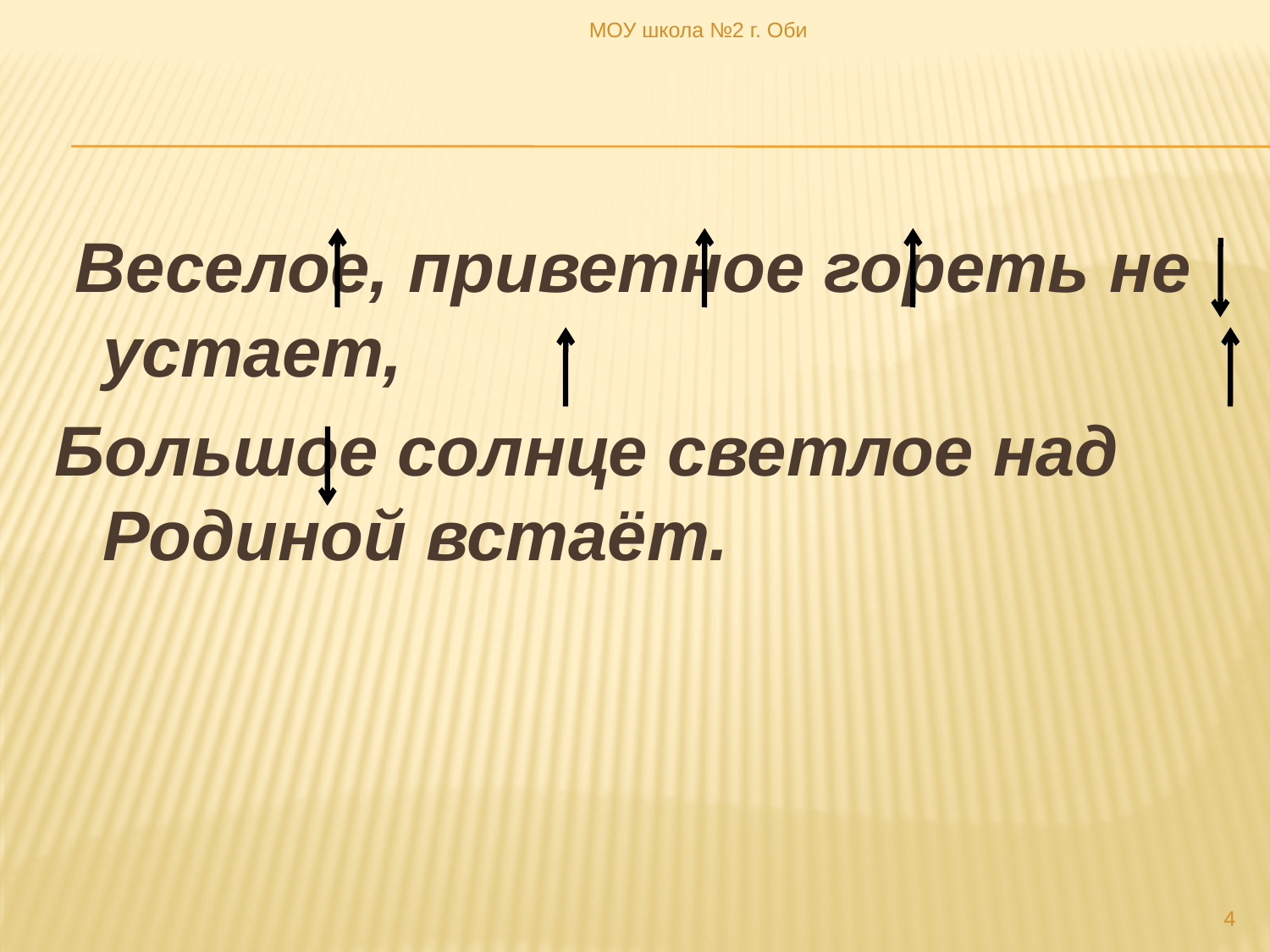

МОУ школа №2 г. Оби
#
 Веселое, приветное гореть не устает,
Большое солнце светлое над Родиной встаёт.
4